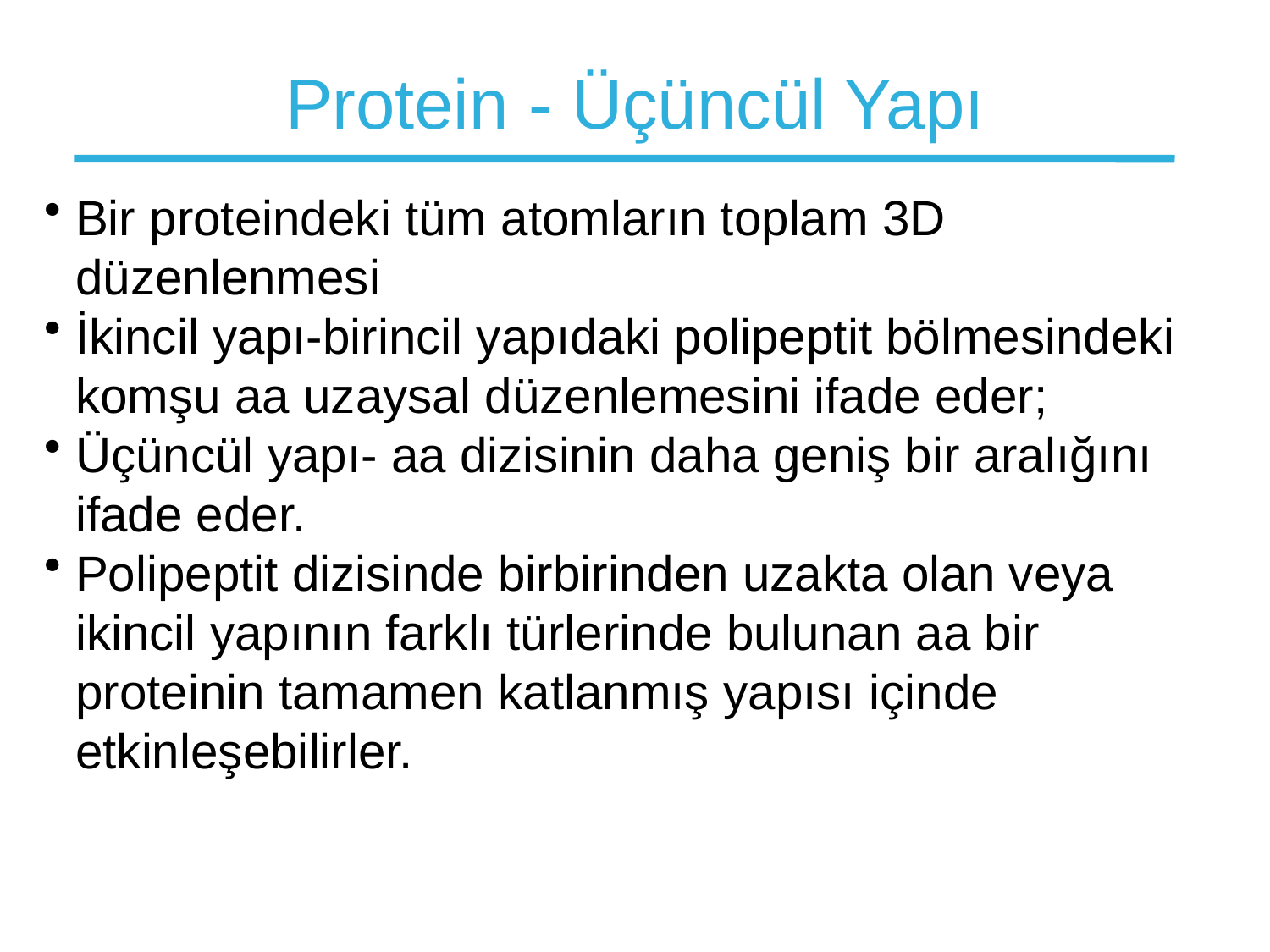

# Protein - Üçüncül Yapı

Bir proteindeki tüm atomların toplam 3D düzenlenmesi
İkincil yapı-birincil yapıdaki polipeptit bölmesindeki komşu aa uzaysal düzenlemesini ifade eder;
Üçüncül yapı- aa dizisinin daha geniş bir aralığını ifade eder.
Polipeptit dizisinde birbirinden uzakta olan veya ikincil yapının farklı türlerinde bulunan aa bir proteinin tamamen katlanmış yapısı içinde etkinleşebilirler.